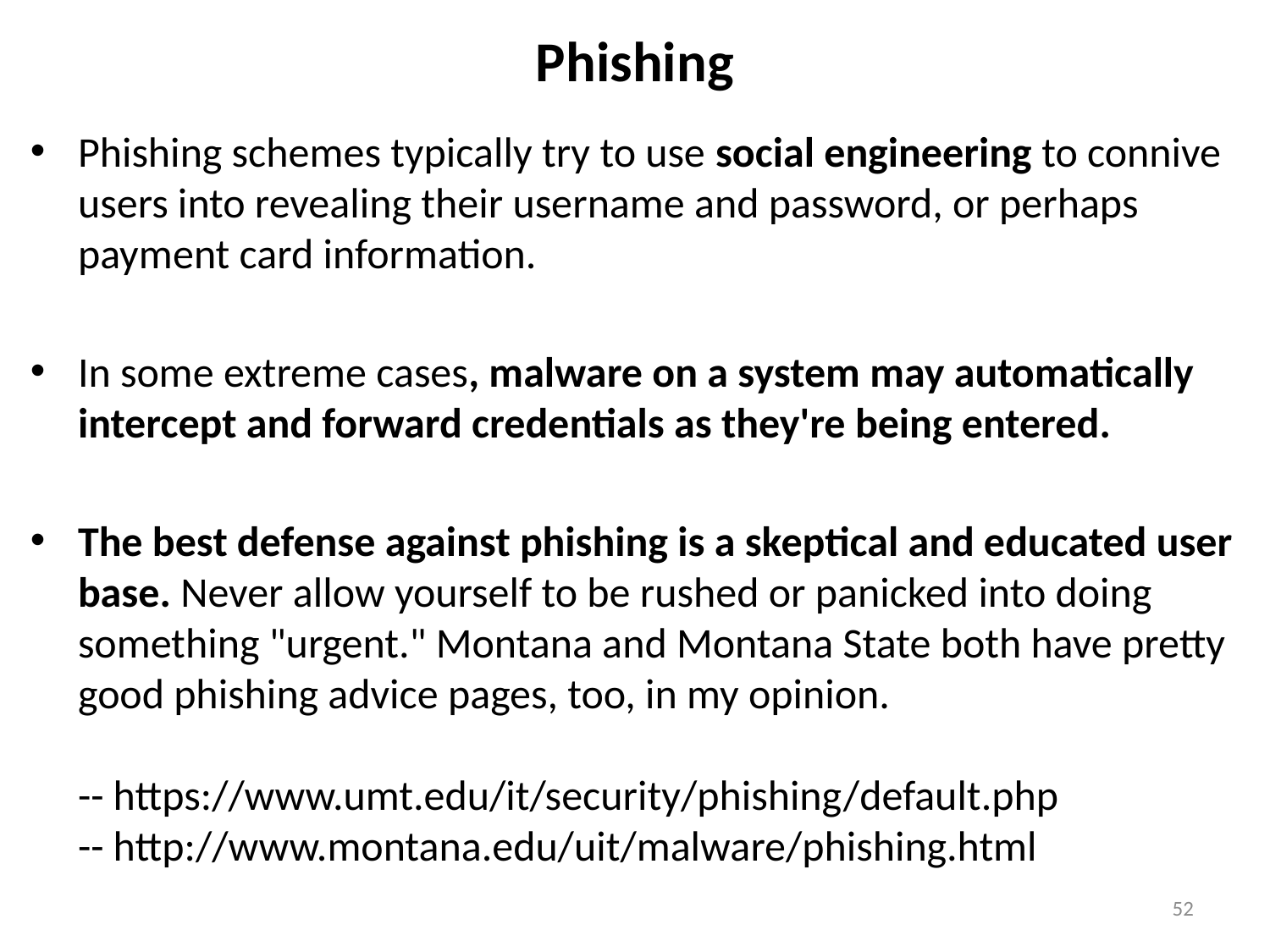

# Phishing
Phishing schemes typically try to use social engineering to connive users into revealing their username and password, or perhaps payment card information.

In some extreme cases, malware on a system may automatically intercept and forward credentials as they're being entered.

The best defense against phishing is a skeptical and educated user base. Never allow yourself to be rushed or panicked into doing something "urgent." Montana and Montana State both have pretty good phishing advice pages, too, in my opinion.
-- https://www.umt.edu/it/security/phishing/default.php
-- http://www.montana.edu/uit/malware/phishing.html
52